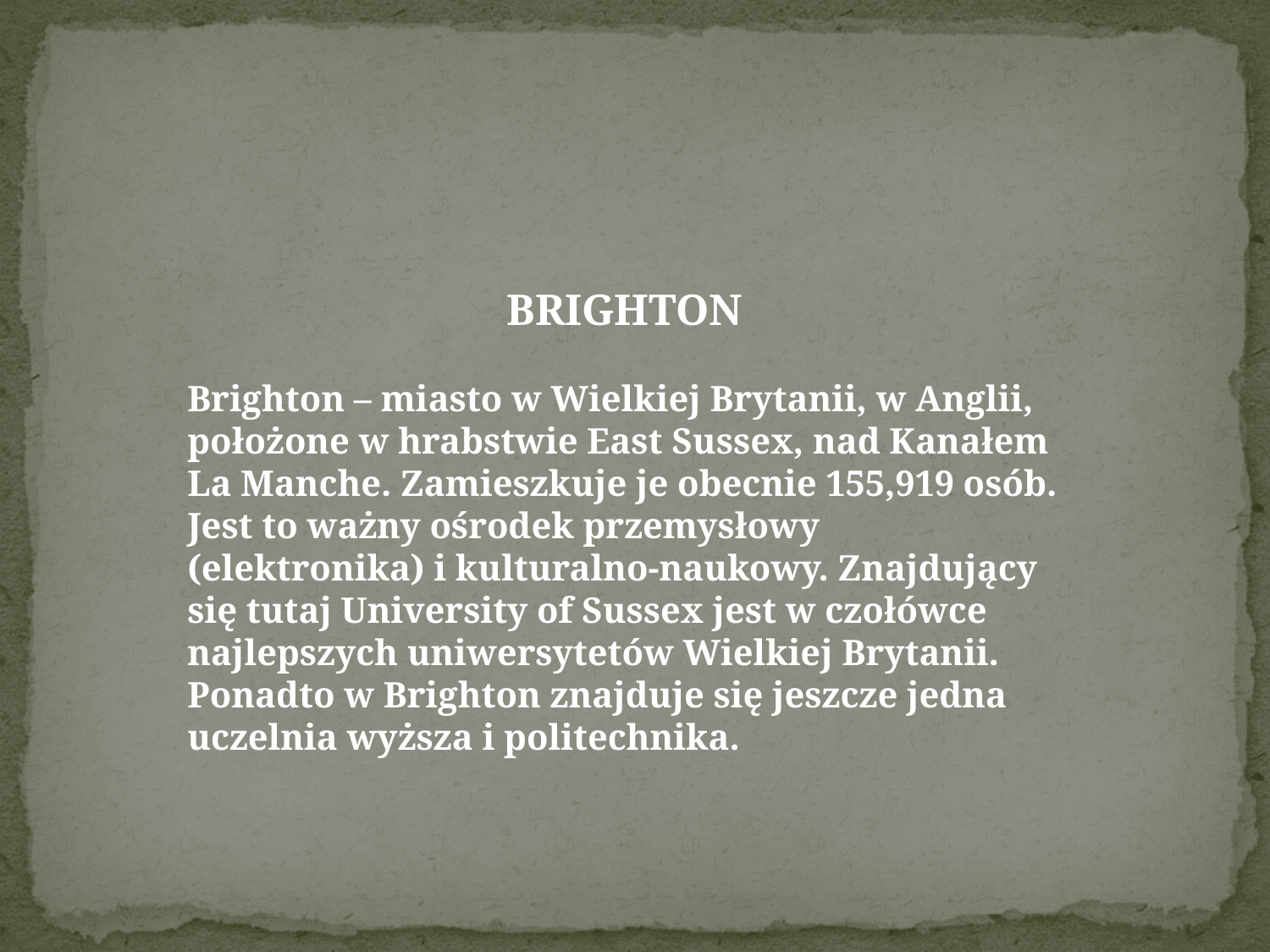

BRIGHTON

Brighton – miasto w Wielkiej Brytanii, w Anglii, położone w hrabstwie East Sussex, nad Kanałem La Manche. Zamieszkuje je obecnie 155,919 osób. Jest to ważny ośrodek przemysłowy (elektronika) i kulturalno-naukowy. Znajdujący się tutaj University of Sussex jest w czołówce najlepszych uniwersytetów Wielkiej Brytanii. Ponadto w Brighton znajduje się jeszcze jedna uczelnia wyższa i politechnika.